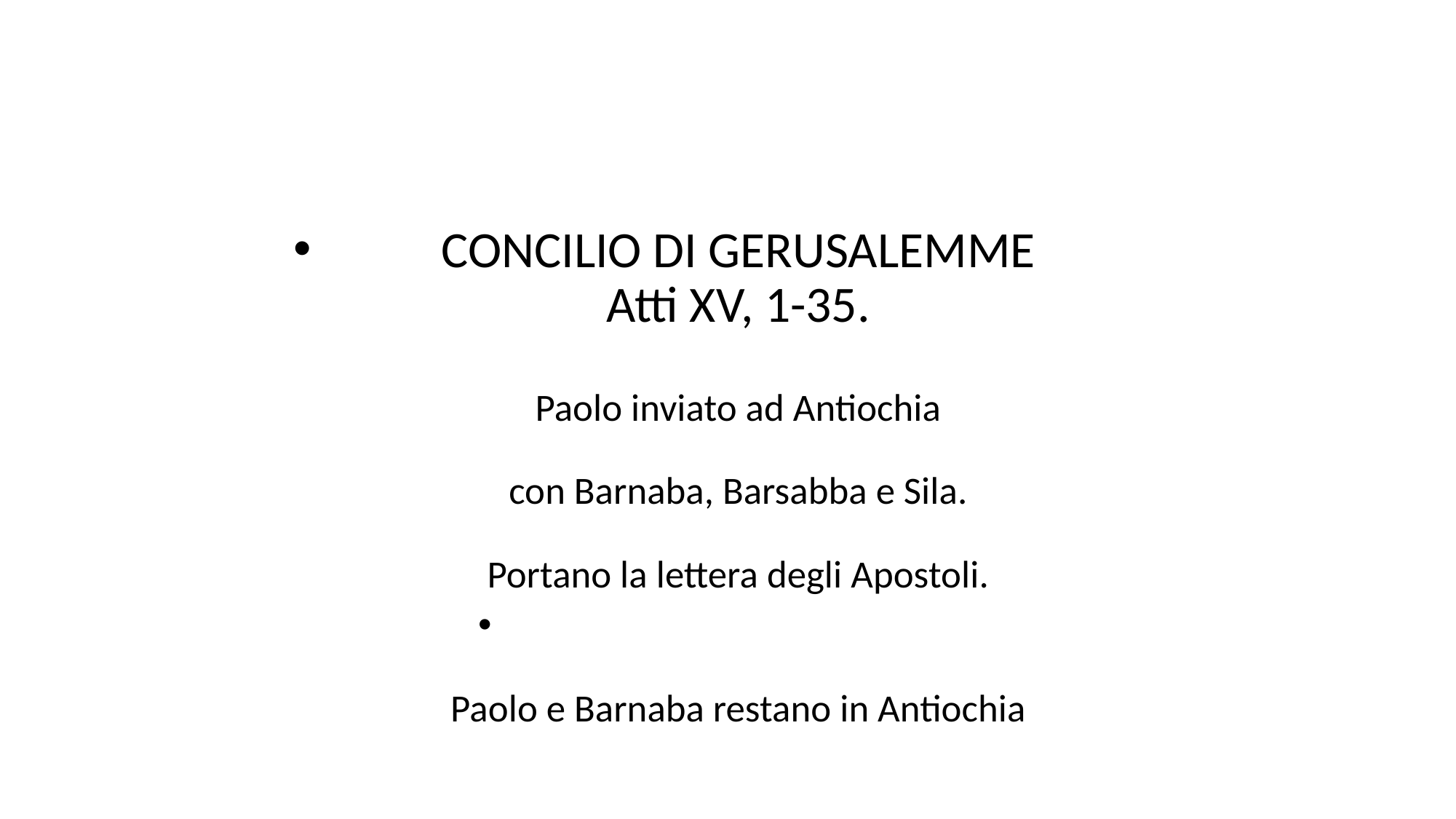

#
CONCILIO DI GERUSALEMME
Atti XV, 1-35.
Paolo inviato ad Antiochia
con Barnaba, Barsabba e Sila.
Portano la lettera degli Apostoli.
Paolo e Barnaba restano in Antiochia